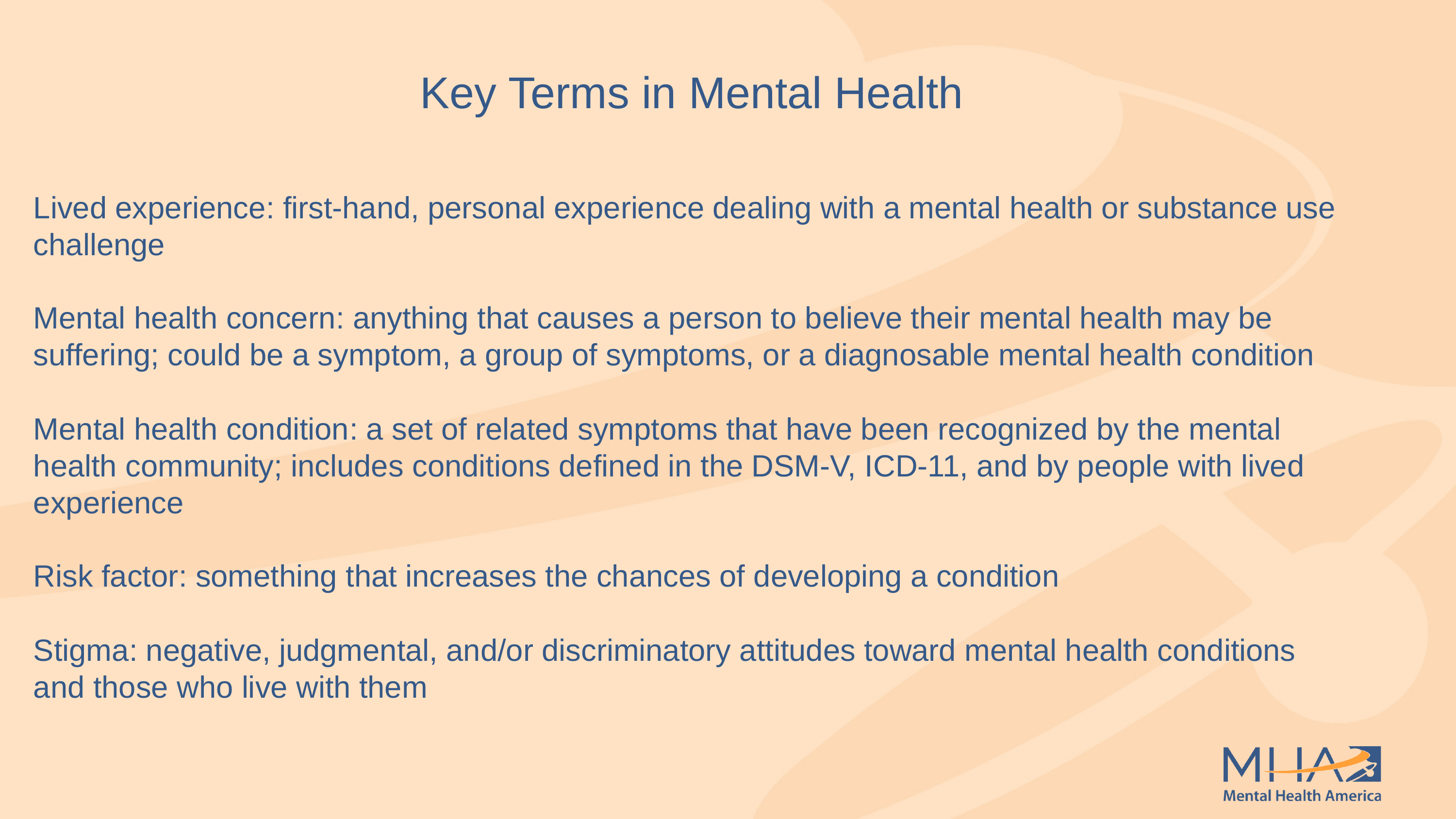

Key Terms in Mental Health

Lived experience: first-hand, personal experience dealing with a mental health or substance use challenge

Mental health concern: anything that causes a person to believe their mental health may be suffering; could be a symptom, a group of symptoms, or a diagnosable mental health condition

Mental health condition: a set of related symptoms that have been recognized by the mental health community; includes conditions defined in the DSM-V, ICD-11, and by people with lived experience

Risk factor: something that increases the chances of developing a condition

Stigma: negative, judgmental, and/or discriminatory attitudes toward mental health conditions and those who live with them